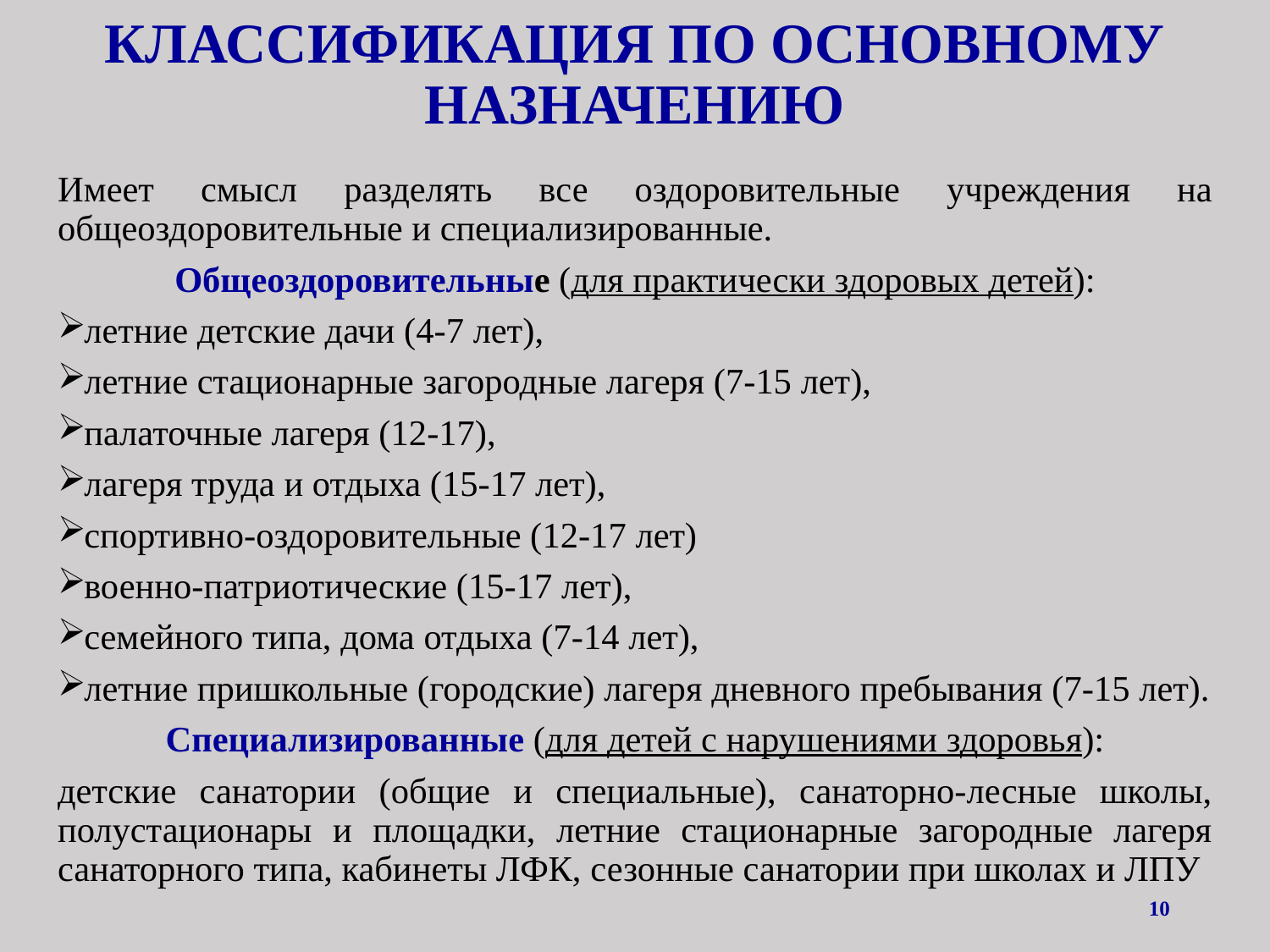

# КЛАССИФИКАЦИЯ ПО ОСНОВНОМУ НАЗНАЧЕНИЮ
Имеет смысл разделять все оздоровительные учреждения на общеоздоровительные и специализированные.
Общеоздоровительные (для практически здоровых детей):
летние детские дачи (4-7 лет),
летние стационарные загородные лагеря (7-15 лет),
палаточные лагеря (12-17),
лагеря труда и отдыха (15-17 лет),
спортивно-оздоровительные (12-17 лет)
военно-патриотические (15-17 лет),
семейного типа, дома отдыха (7-14 лет),
летние пришкольные (городские) лагеря дневного пребывания (7-15 лет).
Специализированные (для детей с нарушениями здоровья):
детские санатории (общие и специальные), санаторно-лесные школы, полустационары и площадки, летние стационарные загородные лагеря санаторного типа, кабинеты ЛФК, сезонные санатории при школах и ЛПУ
10